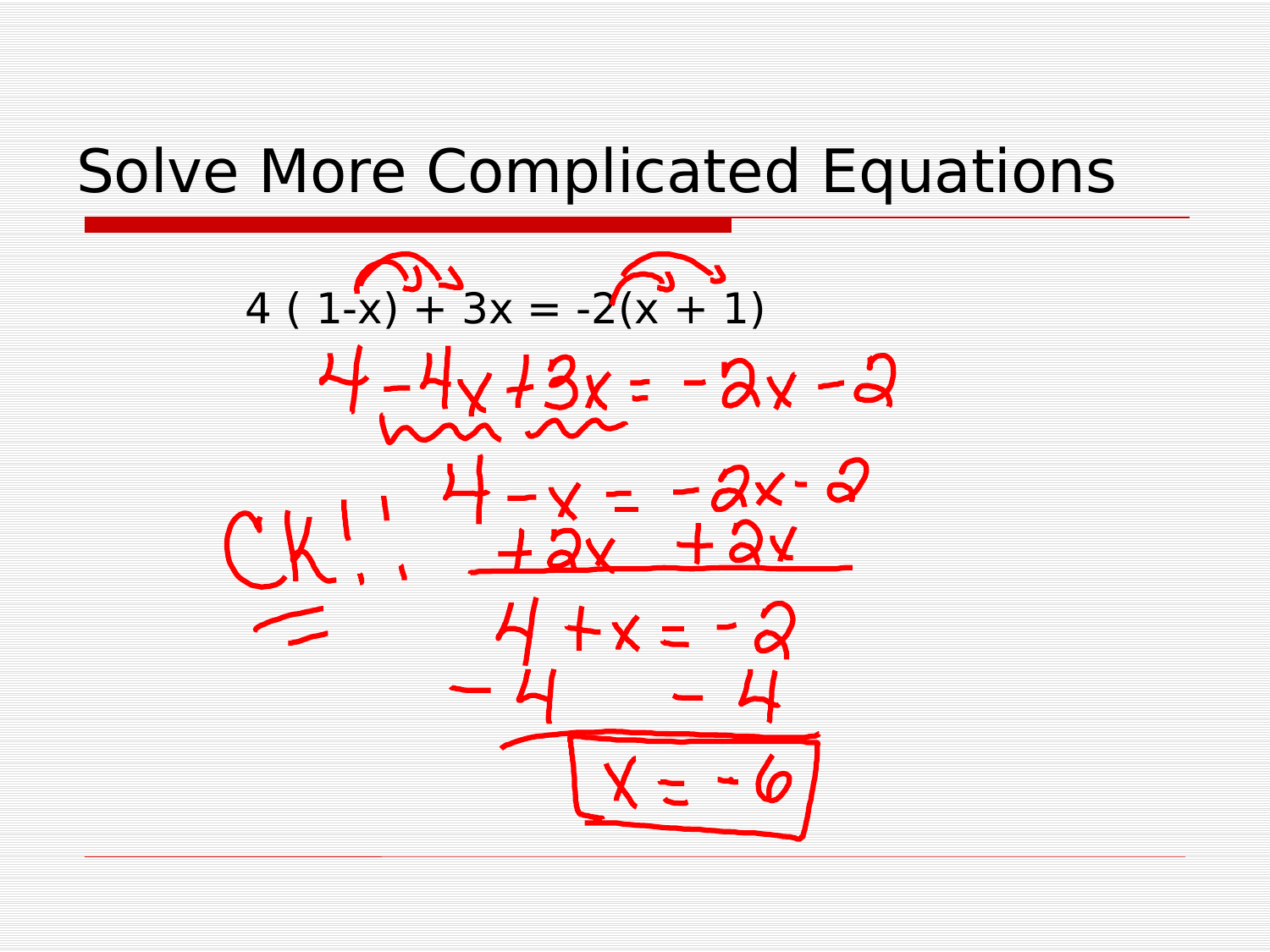

Solve More Complicated Equations

4 ( 1-x) + 3x = -2(x + 1)